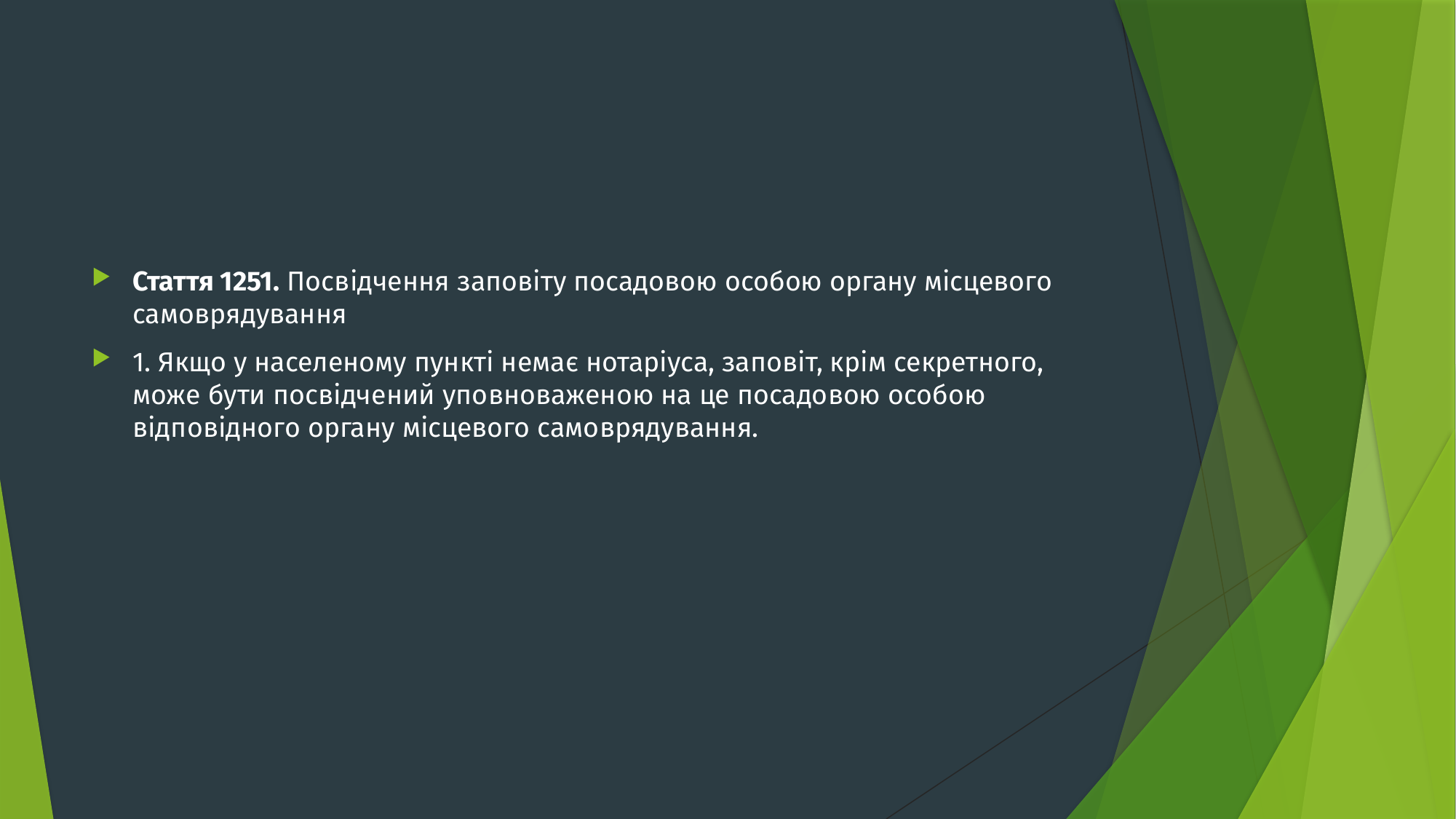

#
Стаття 1251. Посвідчення заповіту посадовою особою органу місцевого самоврядування
1. Якщо у населеному пункті немає нотаріуса, заповіт, крім секретного, може бути посвідчений уповноваженою на це посадовою особою відповідного органу місцевого самоврядування.